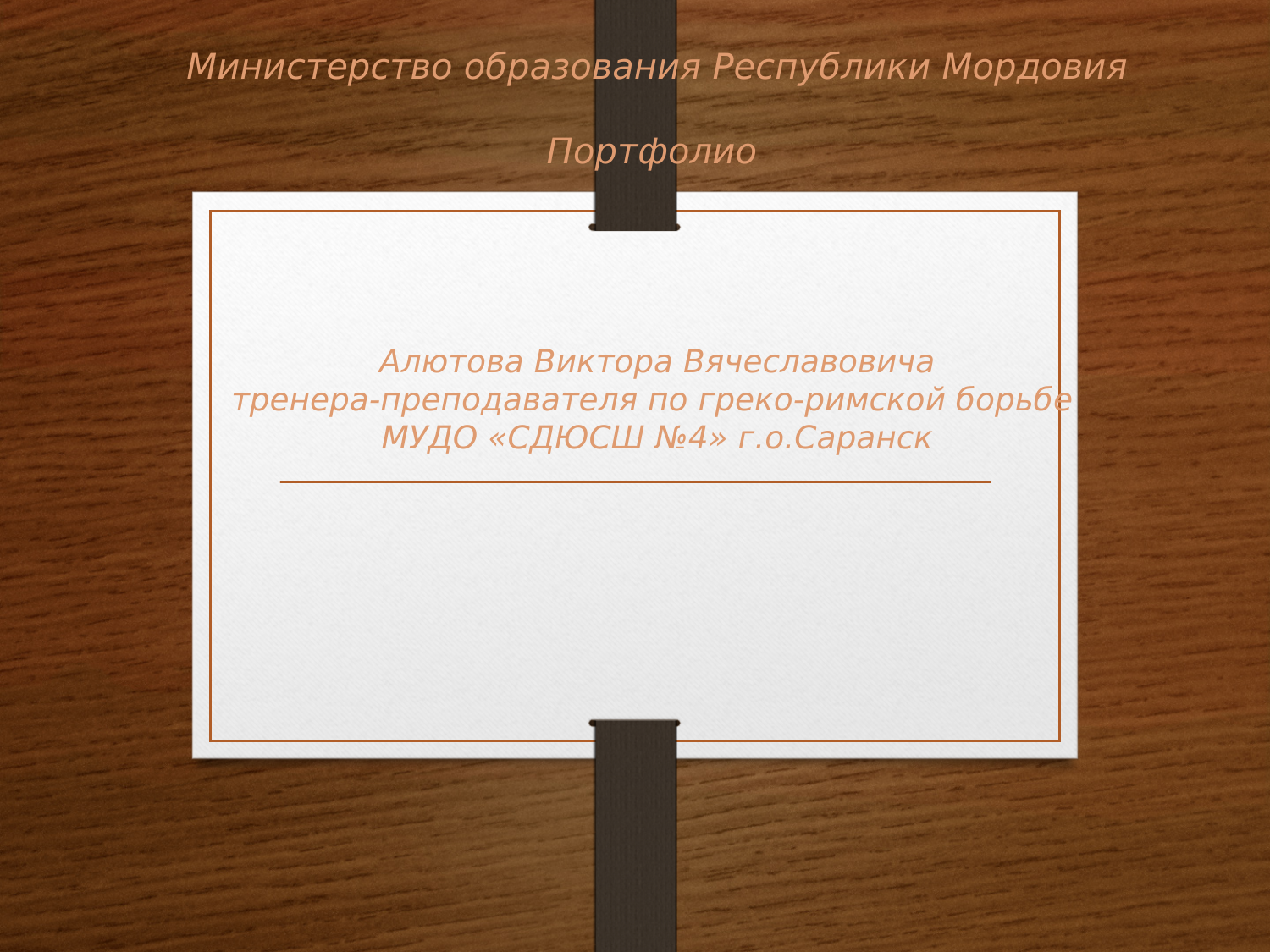

# Министерство образования Республики Мордовия Портфолио Алютова Виктора Вячеславовича тренера-преподавателя по греко-римской борьбе МУДО «СДЮСШ №4» г.о.Саранск